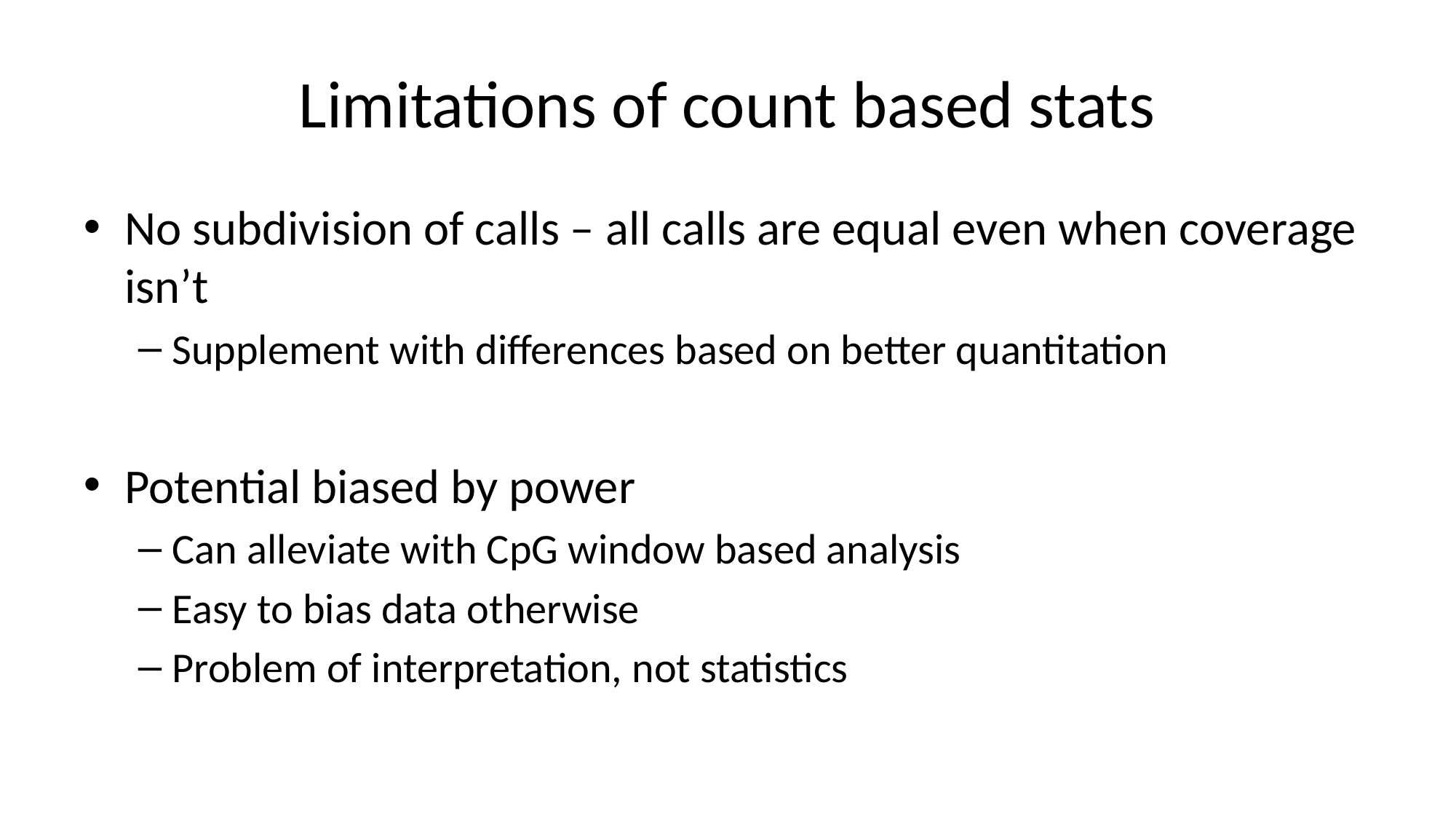

# Limitations of count based stats
No subdivision of calls – all calls are equal even when coverage isn’t
Supplement with differences based on better quantitation

Potential biased by power
Can alleviate with CpG window based analysis
Easy to bias data otherwise
Problem of interpretation, not statistics